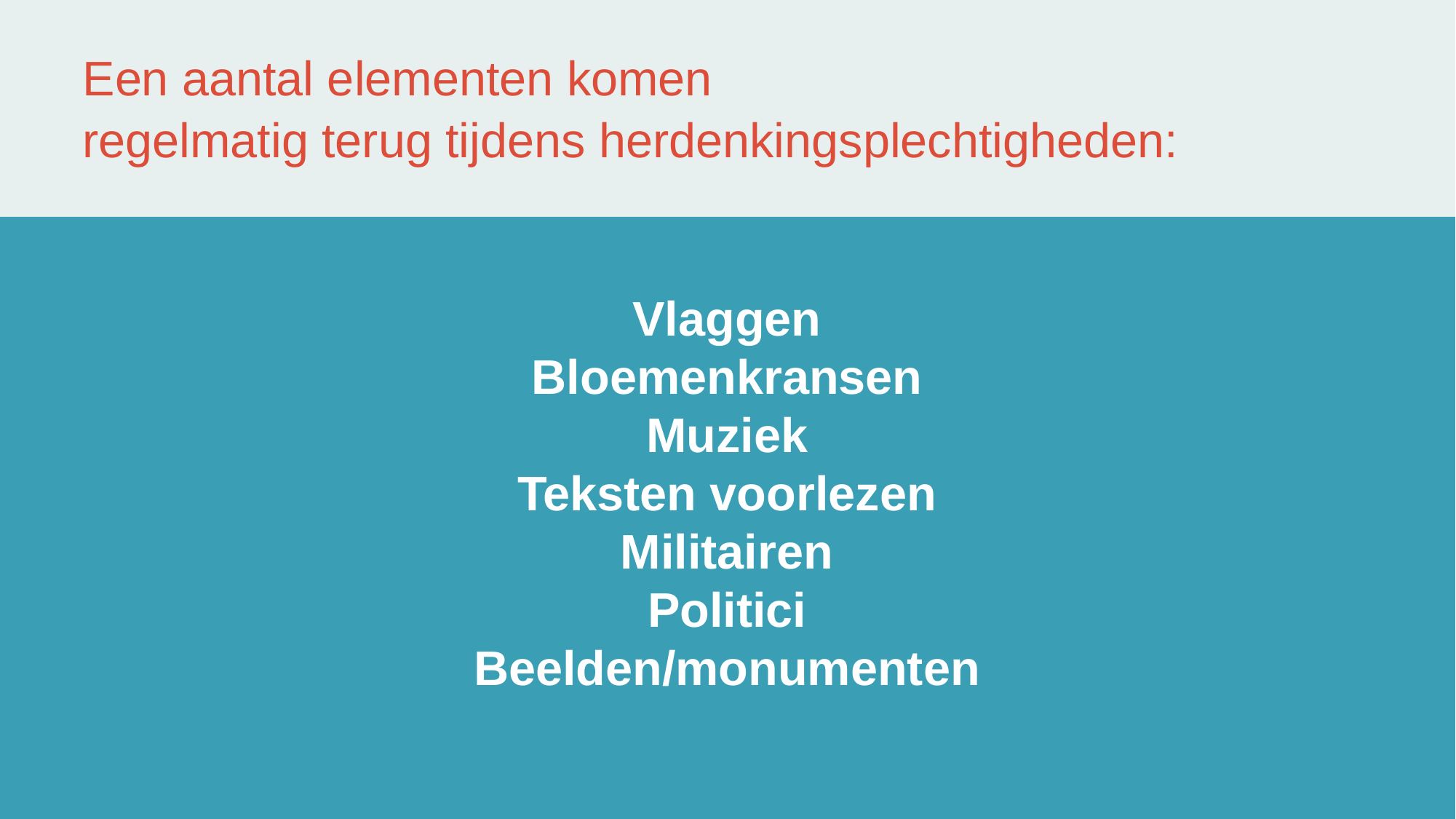

Een aantal elementen komen
regelmatig terug tijdens herdenkingsplechtigheden:

Vlaggen
Bloemenkransen
Muziek
Teksten voorlezen
Militairen
Politici
Beelden/monumenten